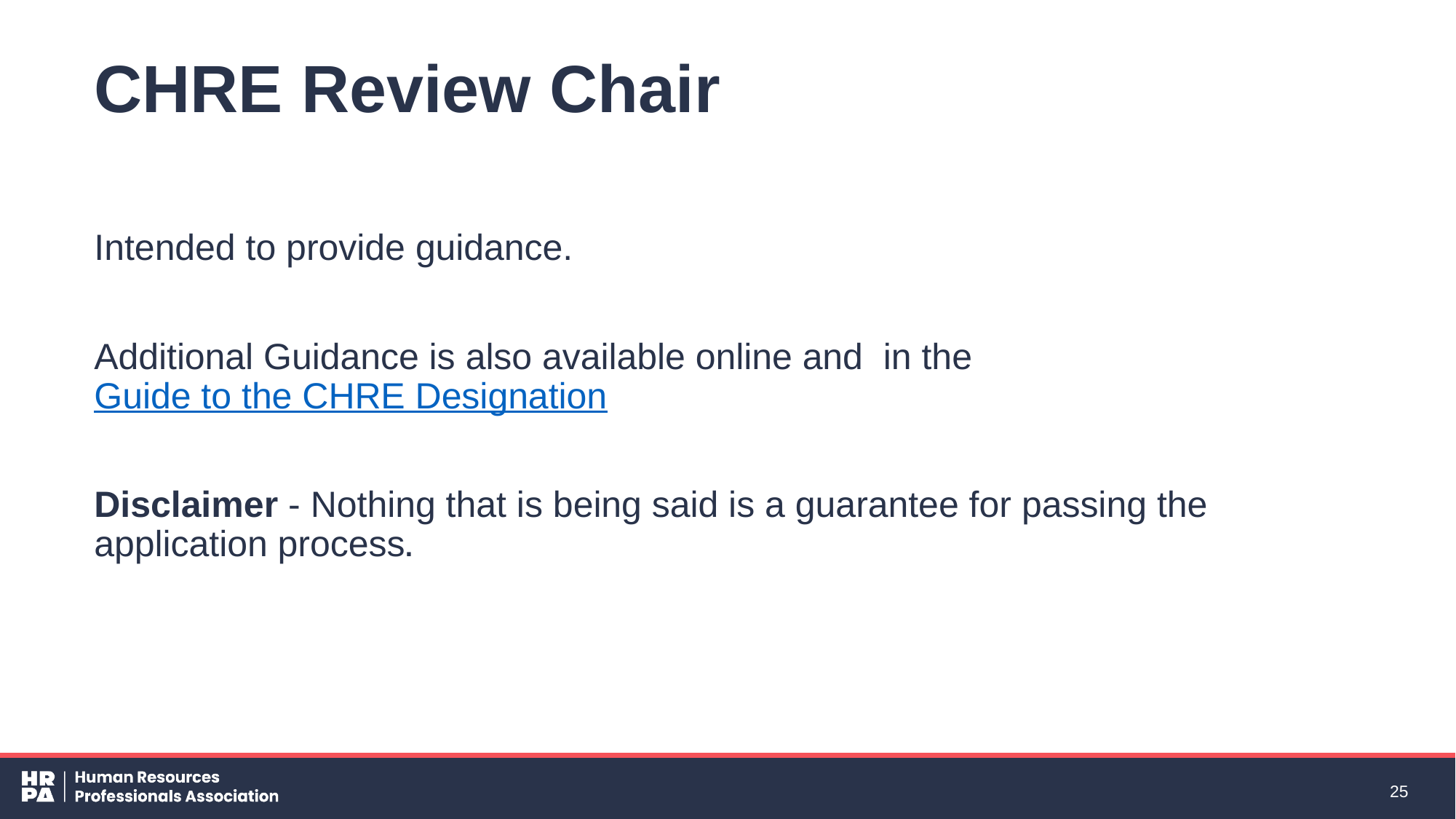

# CHRE Review Chair

Intended to provide guidance.

Additional Guidance is also available online and  in the Guide to the CHRE Designation

Disclaimer - Nothing that is being said is a guarantee for passing the application process.

25